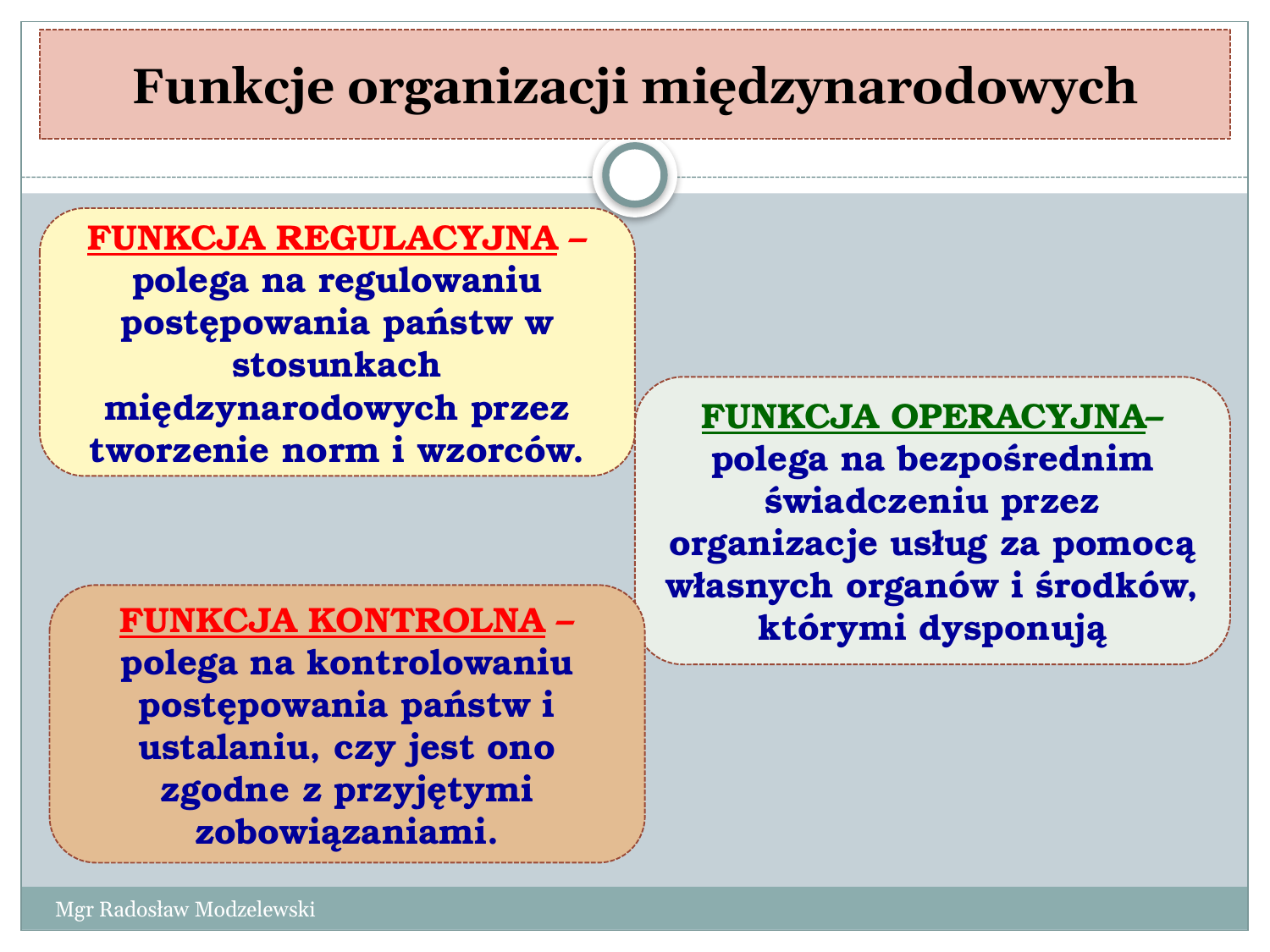

Funkcje organizacji międzynarodowych
#
FUNKCJA REGULACYJNA – polega na regulowaniu postępowania państw w stosunkach międzynarodowych przez tworzenie norm i wzorców.

FUNKCJA OPERACYJNA– polega na bezpośrednim świadczeniu przez organizacje usług za pomocą własnych organów i środków, którymi dysponują
FUNKCJA KONTROLNA – polega na kontrolowaniu postępowania państw i ustalaniu, czy jest ono zgodne z przyjętymi zobowiązaniami.
Mgr Radosław Modzelewski